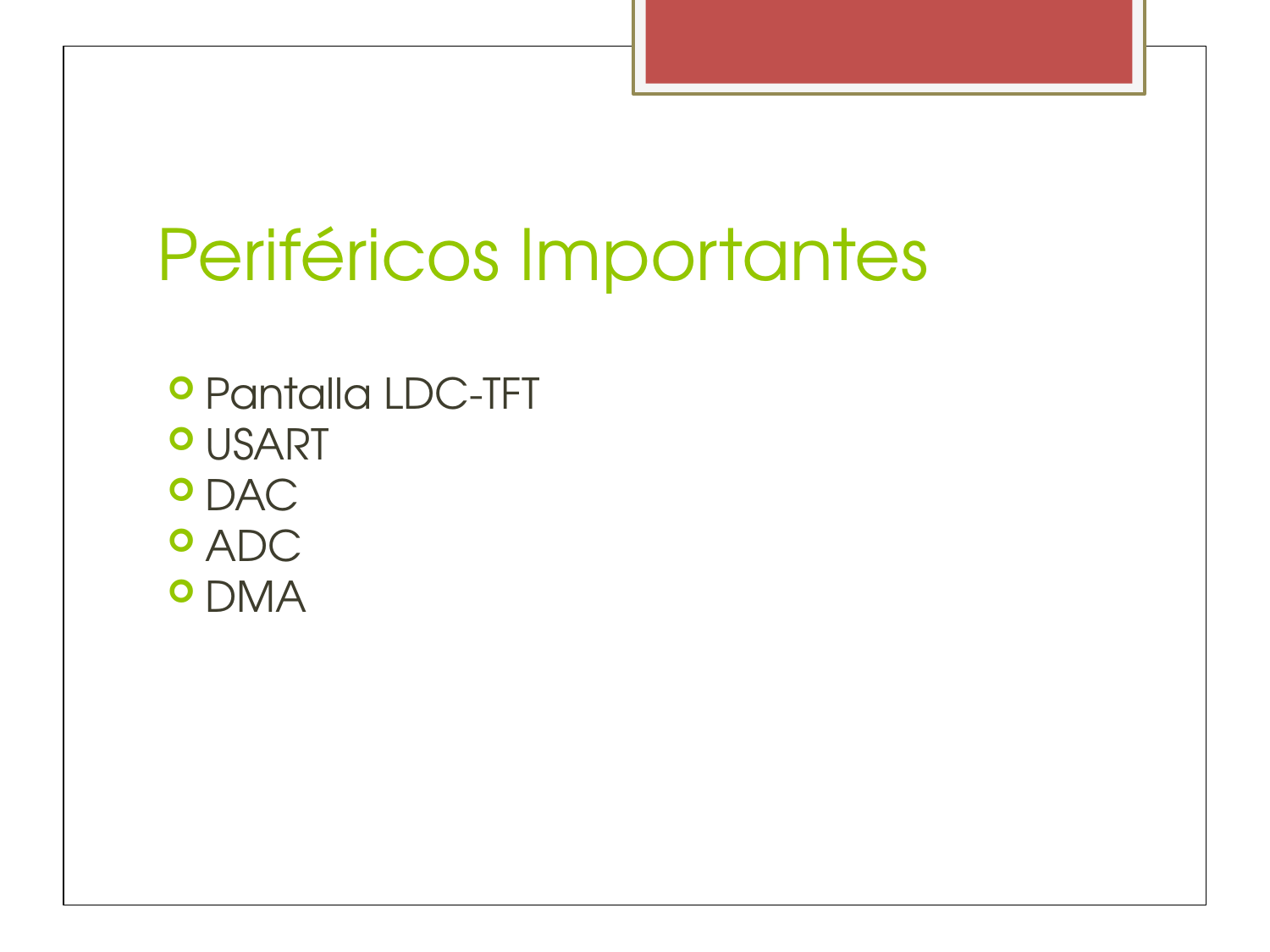

Periféricos Importantes

Pantalla LDC-TFT
USART
DAC
ADC
DMA